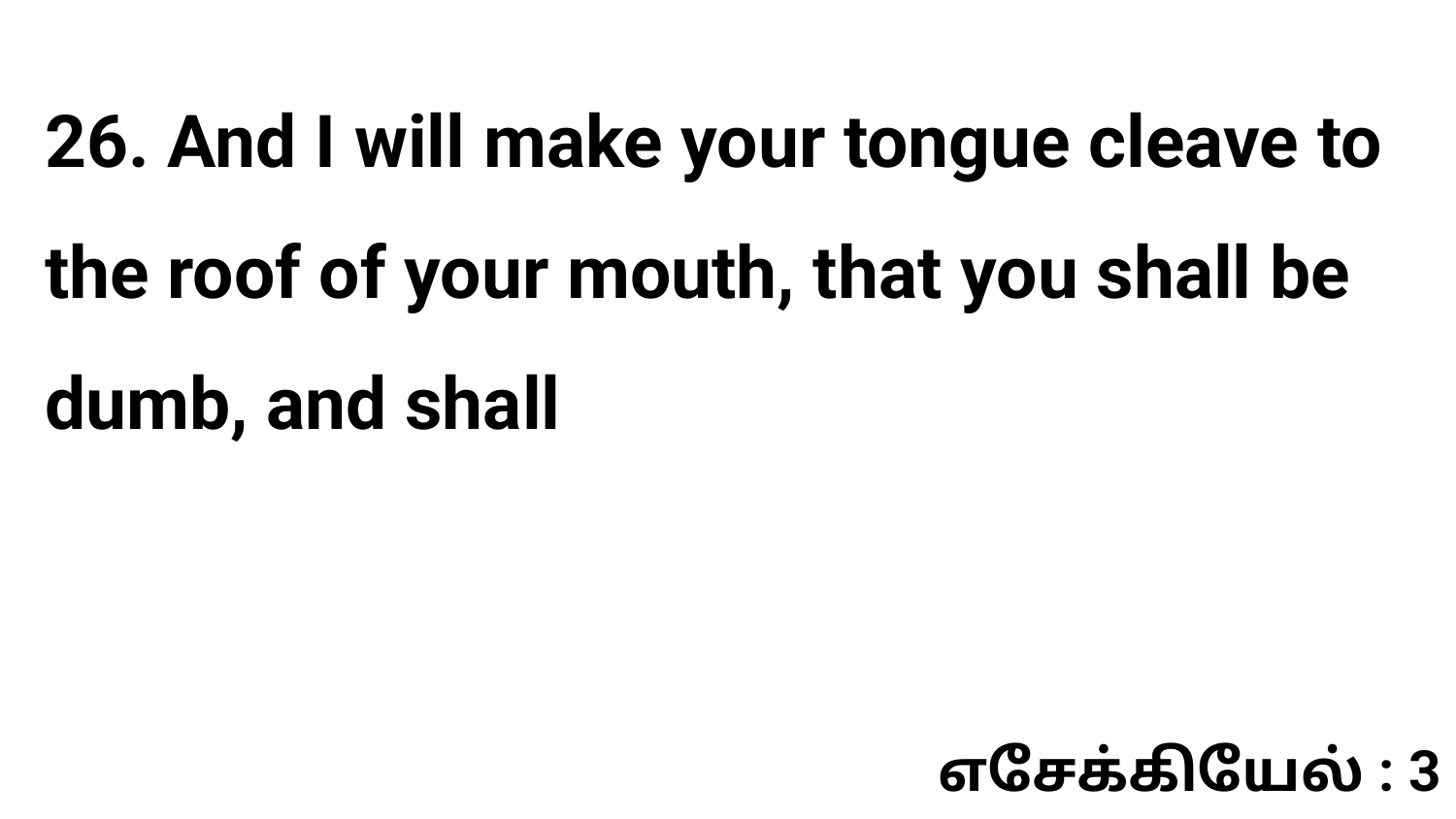

26. And I will make your tongue cleave to the roof of your mouth, that you shall be dumb, and shall
எசேக்கியேல் : 3